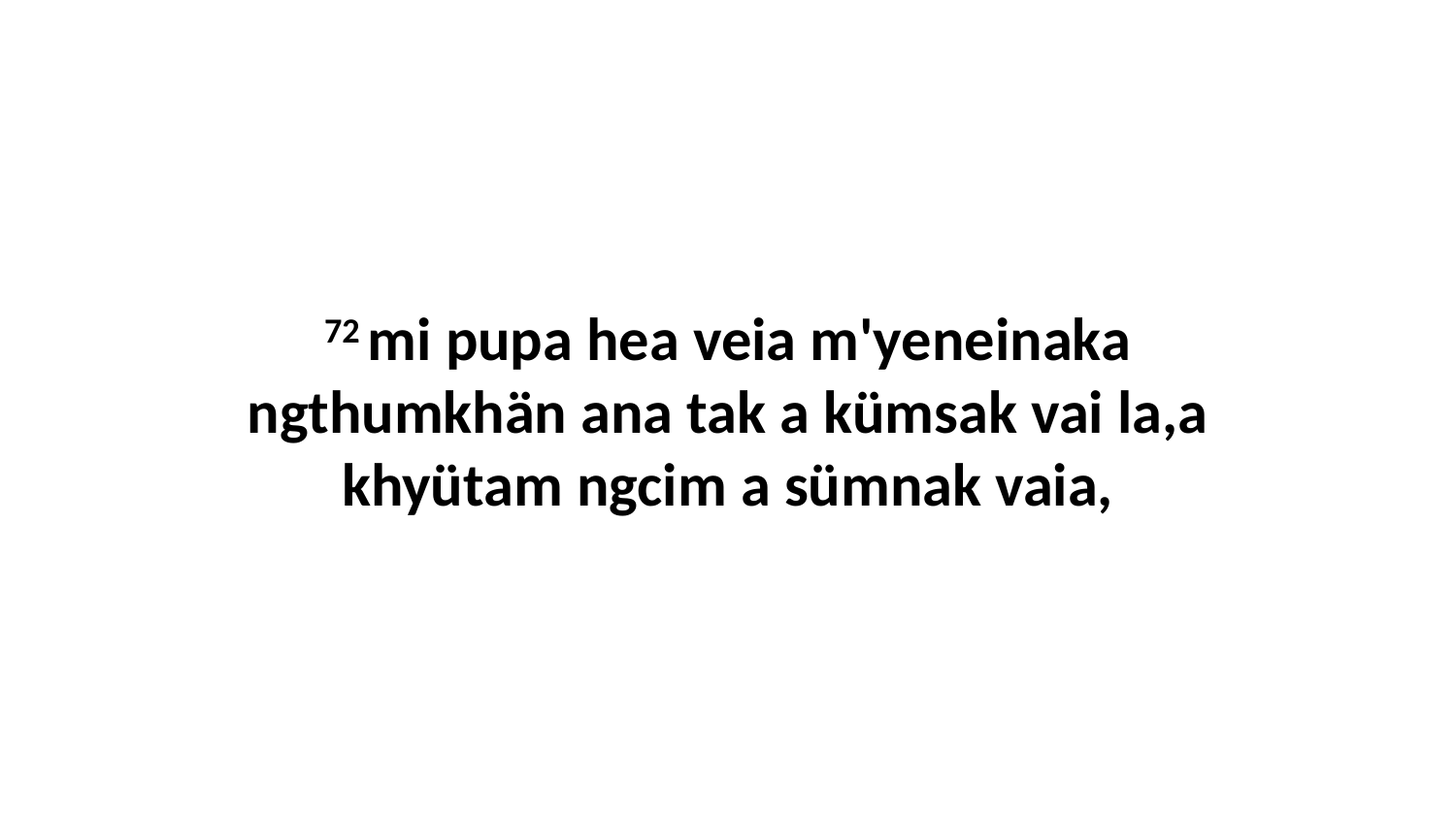

72 mi pupa hea veia m'yeneinaka ngthumkhän ana tak a kümsak vai la,a khyütam ngcim a sümnak vaia,